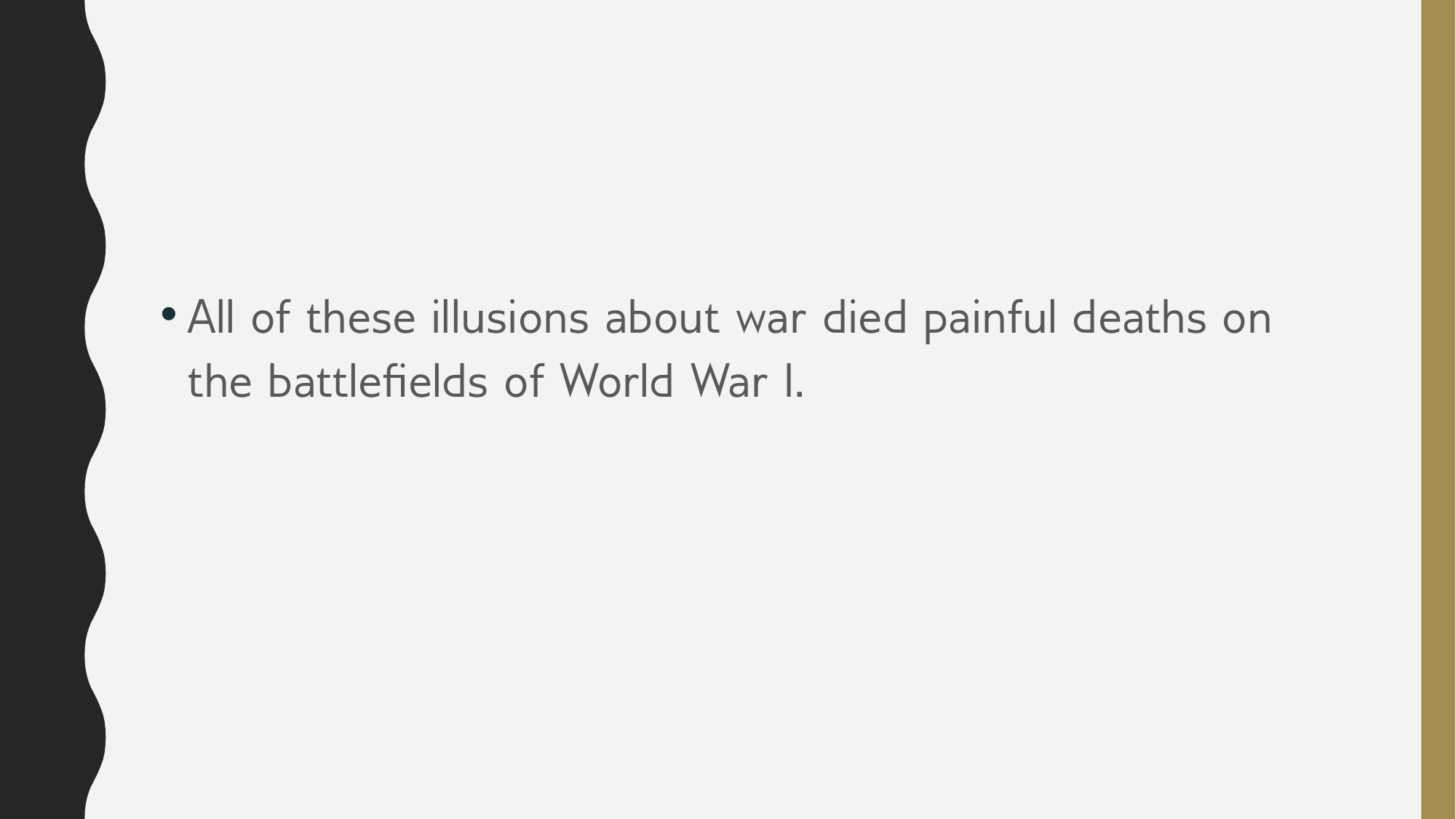

#
All of these illusions about war died painful deaths on the battlefields of World War I.